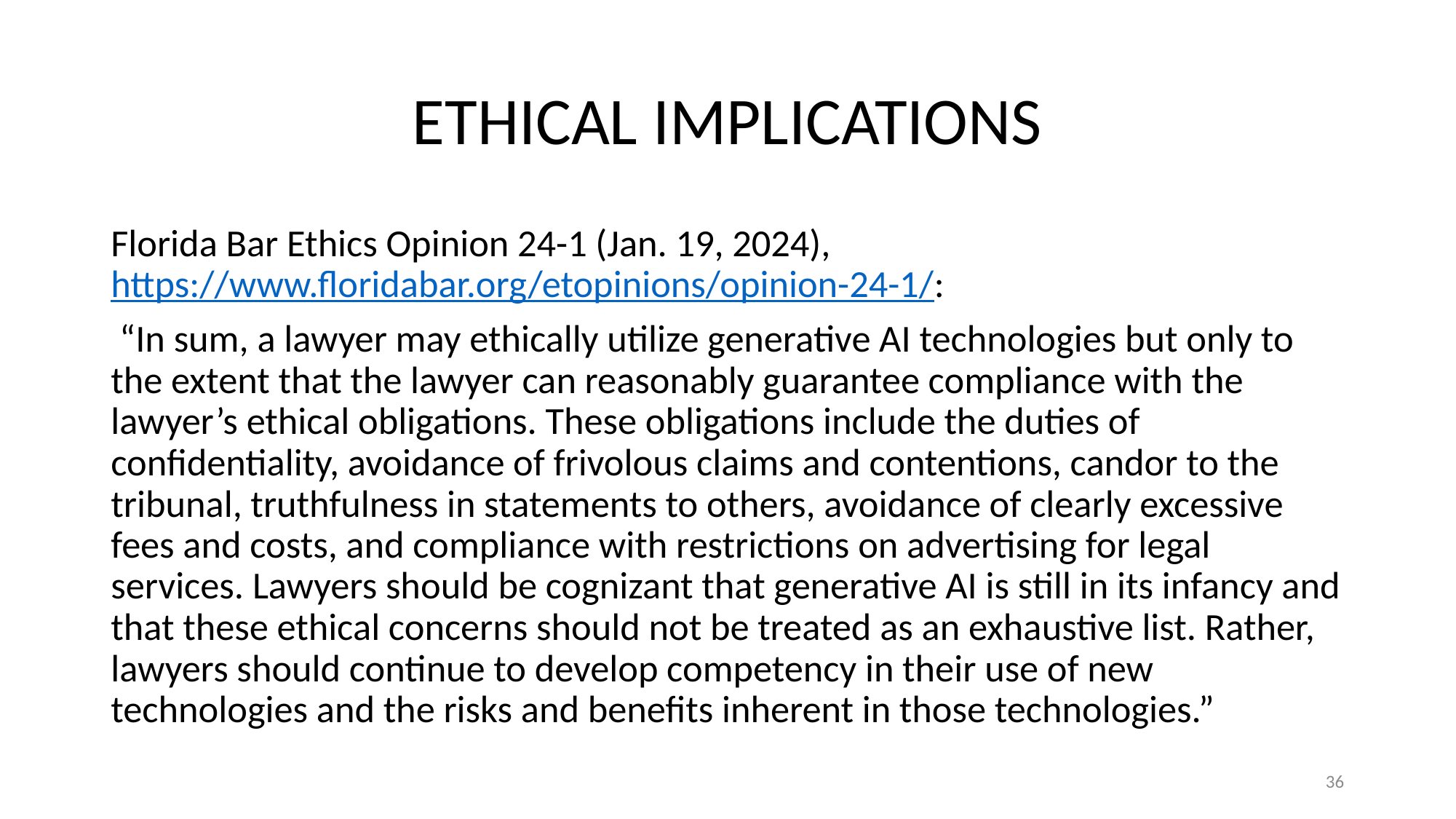

# ETHICAL IMPLICATIONS
Florida Bar Ethics Opinion 24-1 (Jan. 19, 2024), https://www.floridabar.org/etopinions/opinion-24-1/:
 “In sum, a lawyer may ethically utilize generative AI technologies but only to the extent that the lawyer can reasonably guarantee compliance with the lawyer’s ethical obligations. These obligations include the duties of confidentiality, avoidance of frivolous claims and contentions, candor to the tribunal, truthfulness in statements to others, avoidance of clearly excessive fees and costs, and compliance with restrictions on advertising for legal services. Lawyers should be cognizant that generative AI is still in its infancy and that these ethical concerns should not be treated as an exhaustive list. Rather, lawyers should continue to develop competency in their use of new technologies and the risks and benefits inherent in those technologies.”

36